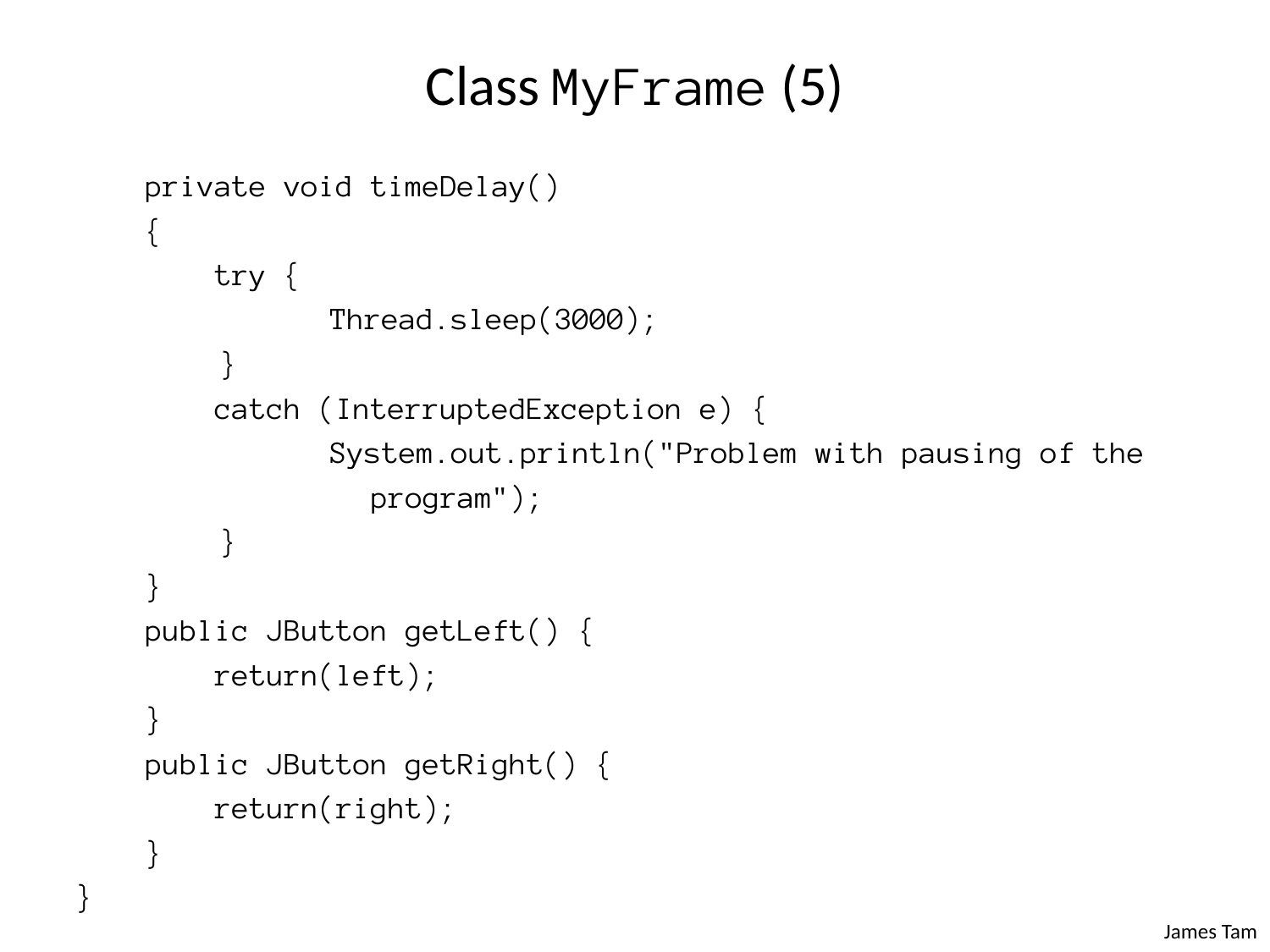

# Class MyFrame (5)
    private void timeDelay()
    {
        try {
		Thread.sleep(3000);
	 }
        catch (InterruptedException e) {
		System.out.println("Problem with pausing of the
                 program");
	 }
    }
    public JButton getLeft() {
        return(left);
    }
    public JButton getRight() {
        return(right);
    }
}